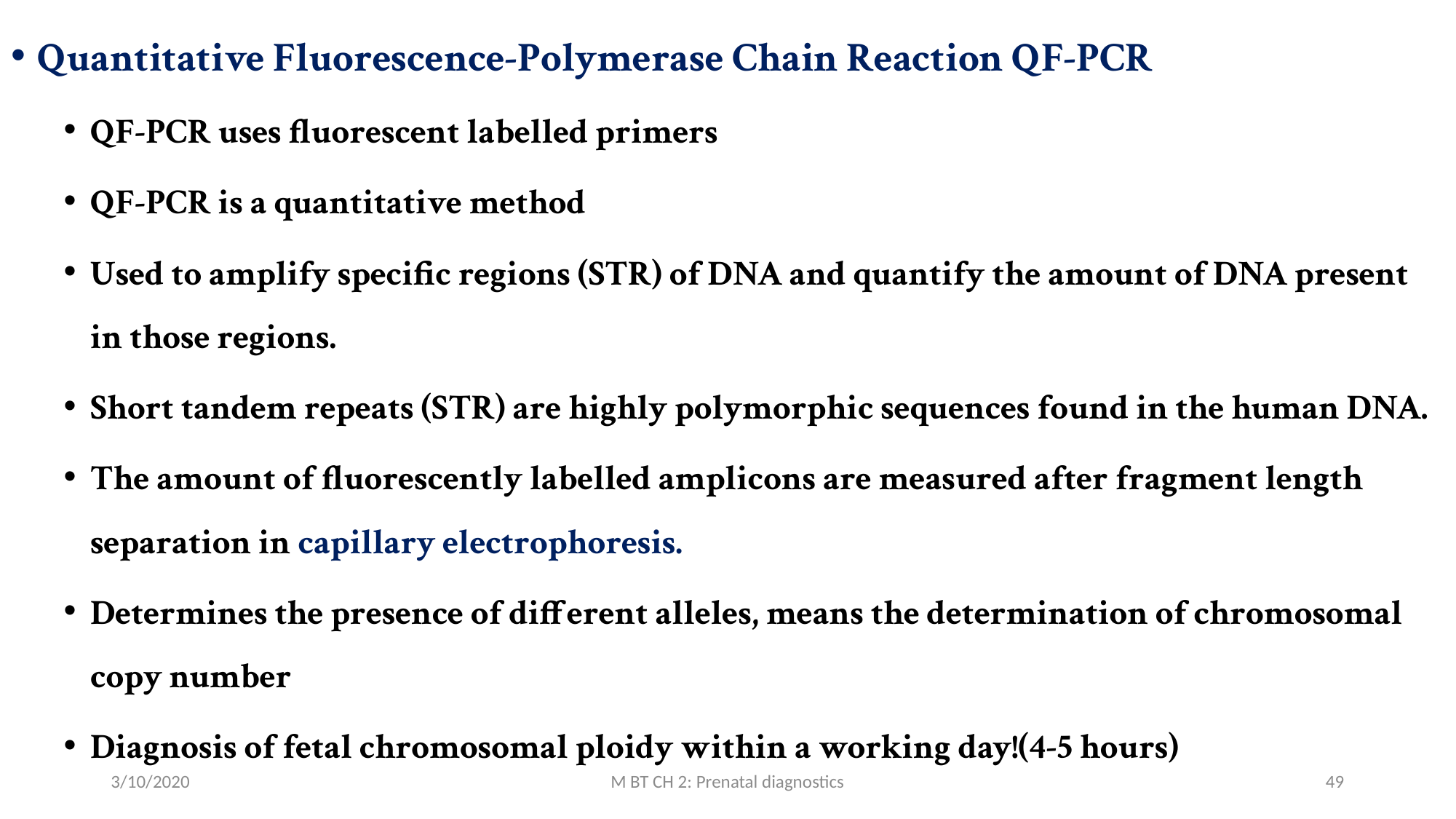

Quantitative Fluorescence-Polymerase Chain Reaction QF-PCR
QF-PCR uses fluorescent labelled primers
QF-PCR is a quantitative method
Used to amplify specific regions (STR) of DNA and quantify the amount of DNA present in those regions.
Short tandem repeats (STR) are highly polymorphic sequences found in the human DNA.
The amount of fluorescently labelled amplicons are measured after fragment length separation in capillary electrophoresis.
Determines the presence of different alleles, means the determination of chromosomal copy number
Diagnosis of fetal chromosomal ploidy within a working day!(4-5 hours)
3/10/2020
M BT CH 2: Prenatal diagnostics
49